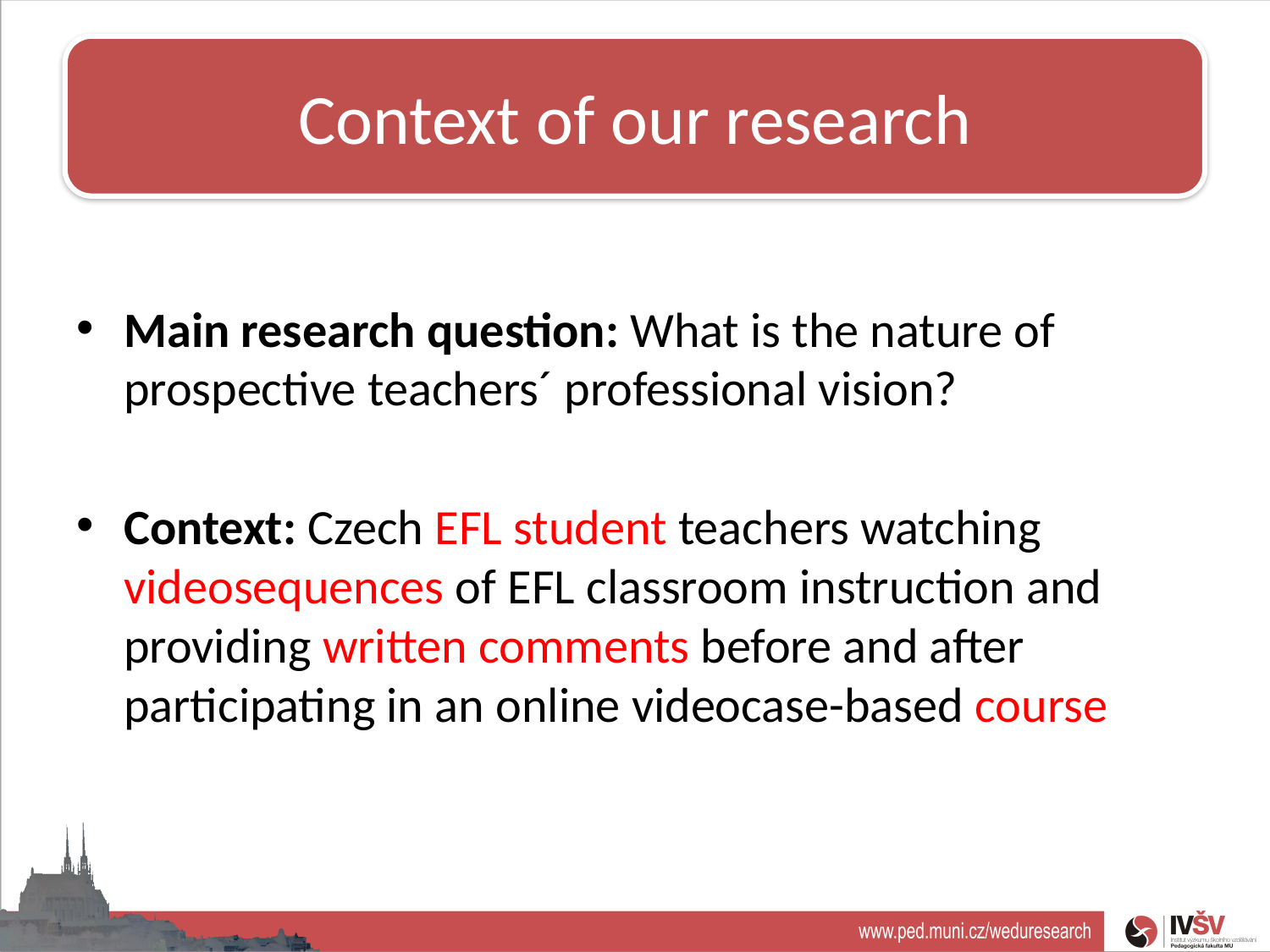

Context of our research
# Teacher professionalism

Main research question: What is the nature of prospective teachers´ professional vision?

Context: Czech EFL student teachers watching videosequences of EFL classroom instruction and providing written comments before and after participating in an online videocase-based course